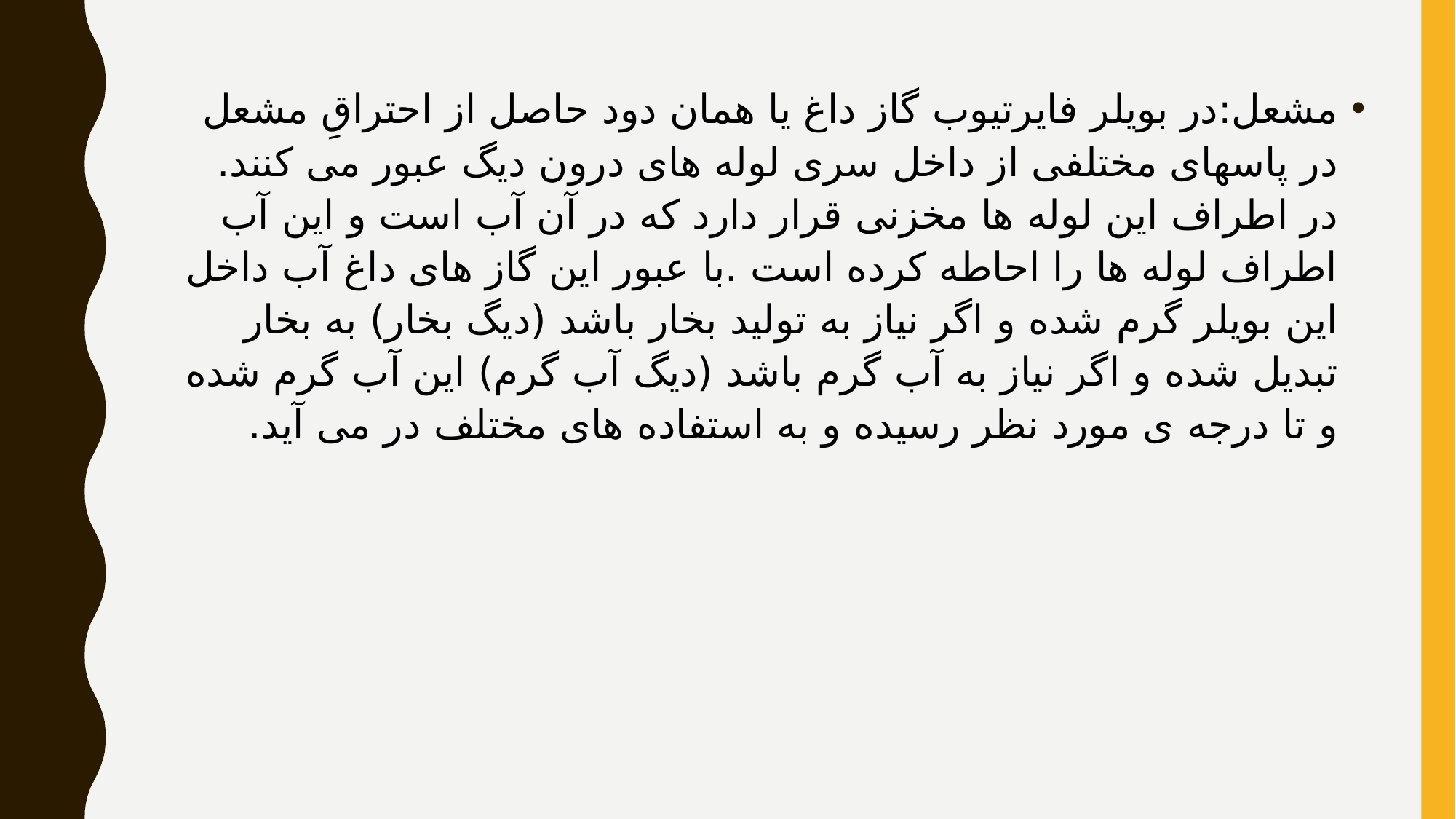

مشعل:در بویلر فایرتیوب گاز داغ یا همان دود حاصل از احتراقِ مشعل در پاسهای مختلفی از داخل سری لوله های درون دیگ عبور می کنند. در اطراف این لوله ها مخزنی قرار دارد که در آن آب است و این آب اطراف لوله ها را احاطه کرده است .با عبور این گاز های داغ آب داخل این بویلر گرم شده و اگر نیاز به تولید بخار باشد (دیگ بخار) به بخار تبدیل شده و اگر نیاز به آب گرم باشد (دیگ آب گرم) این آب گرم شده و تا درجه ی مورد نظر رسیده و به استفاده های مختلف در می آید.